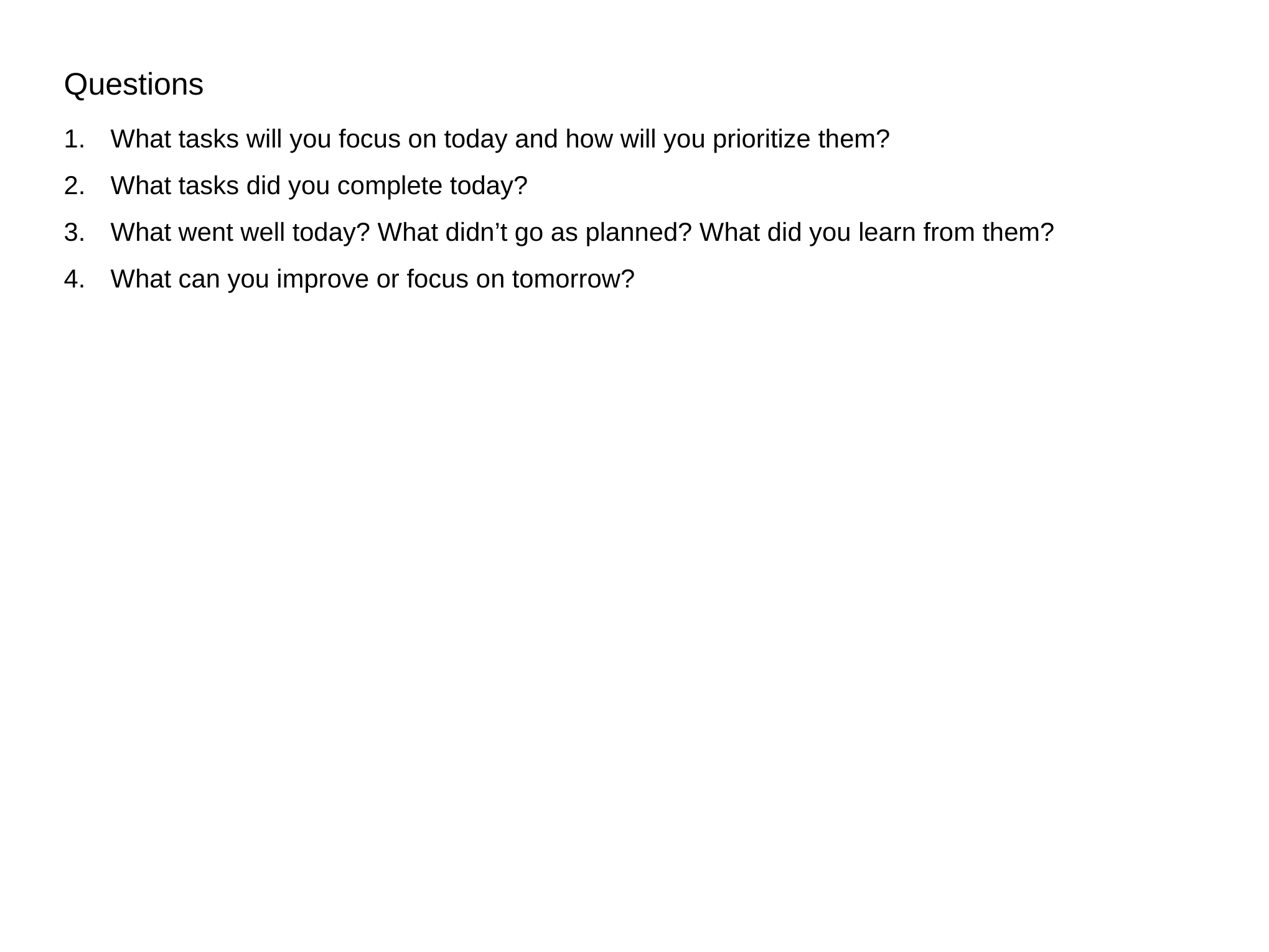

Questions

What tasks will you focus on today and how will you prioritize them?
What tasks did you complete today?
What went well today? What didn’t go as planned? What did you learn from them?
What can you improve or focus on tomorrow?